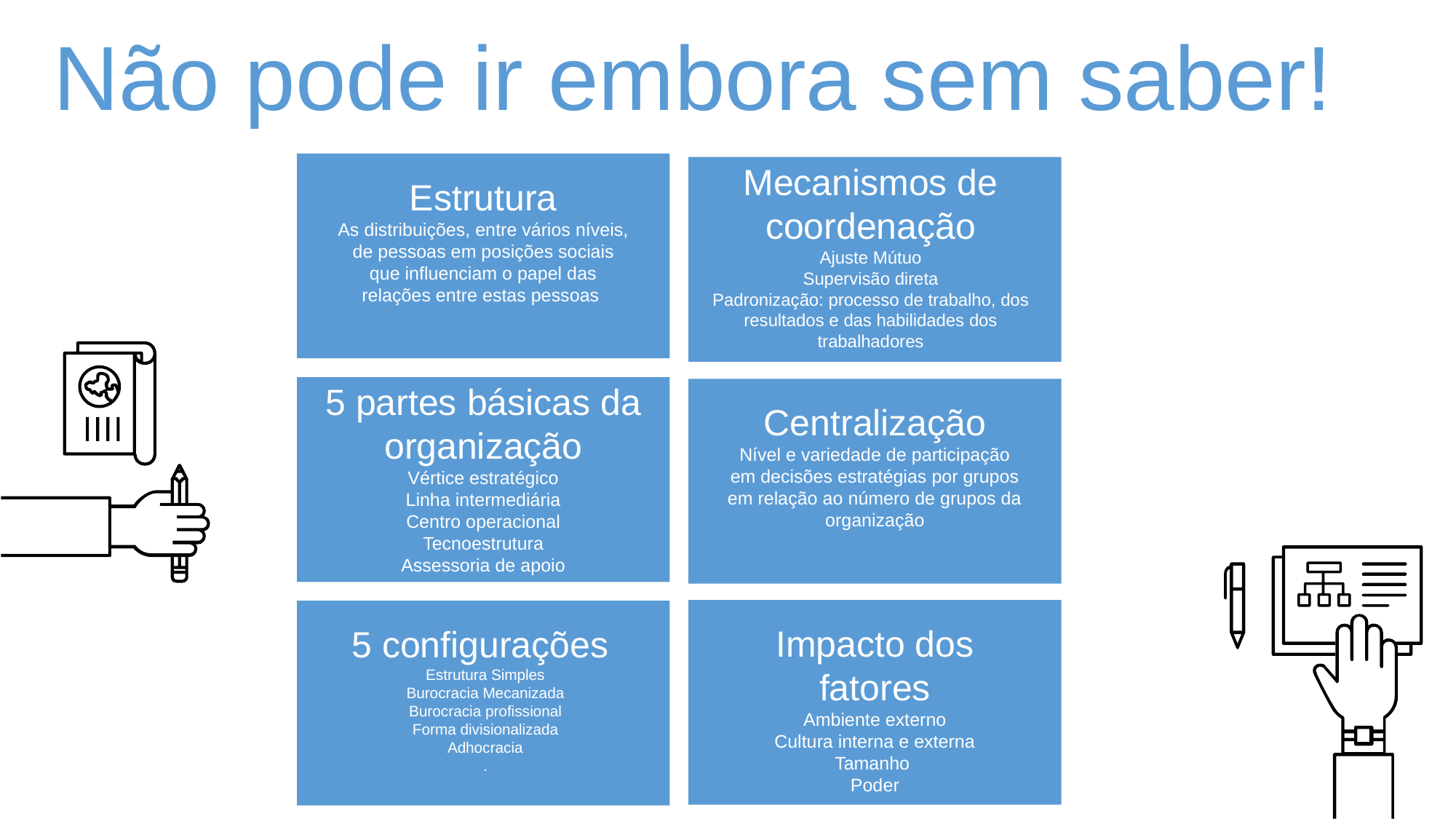

Não pode ir embora sem saber!

Mecanismos de coordenação
Ajuste Mútuo
Supervisão direta
Padronização: processo de trabalho, dos resultados e das habilidades dos trabalhadores

Satisfação e produtividade
problemas de sucessão

Estrutura
As distribuições, entre vários níveis, de pessoas em posições sociais que influenciam o papel das relações entre estas pessoas

5 partes básicas da organização
Vértice estratégico
Linha intermediária
Centro operacional
Tecnoestrutura
Assessoria de apoio

Centralização
Nível e variedade de participação em decisões estratégias por grupos em relação ao número de grupos da organização

Impacto dos fatores
Ambiente externo
Cultura interna e externa
Tamanho
Poder

5 configurações
Estrutura Simples
Burocracia Mecanizada
Burocracia profissional
Forma divisionalizada
Adhocracia
.